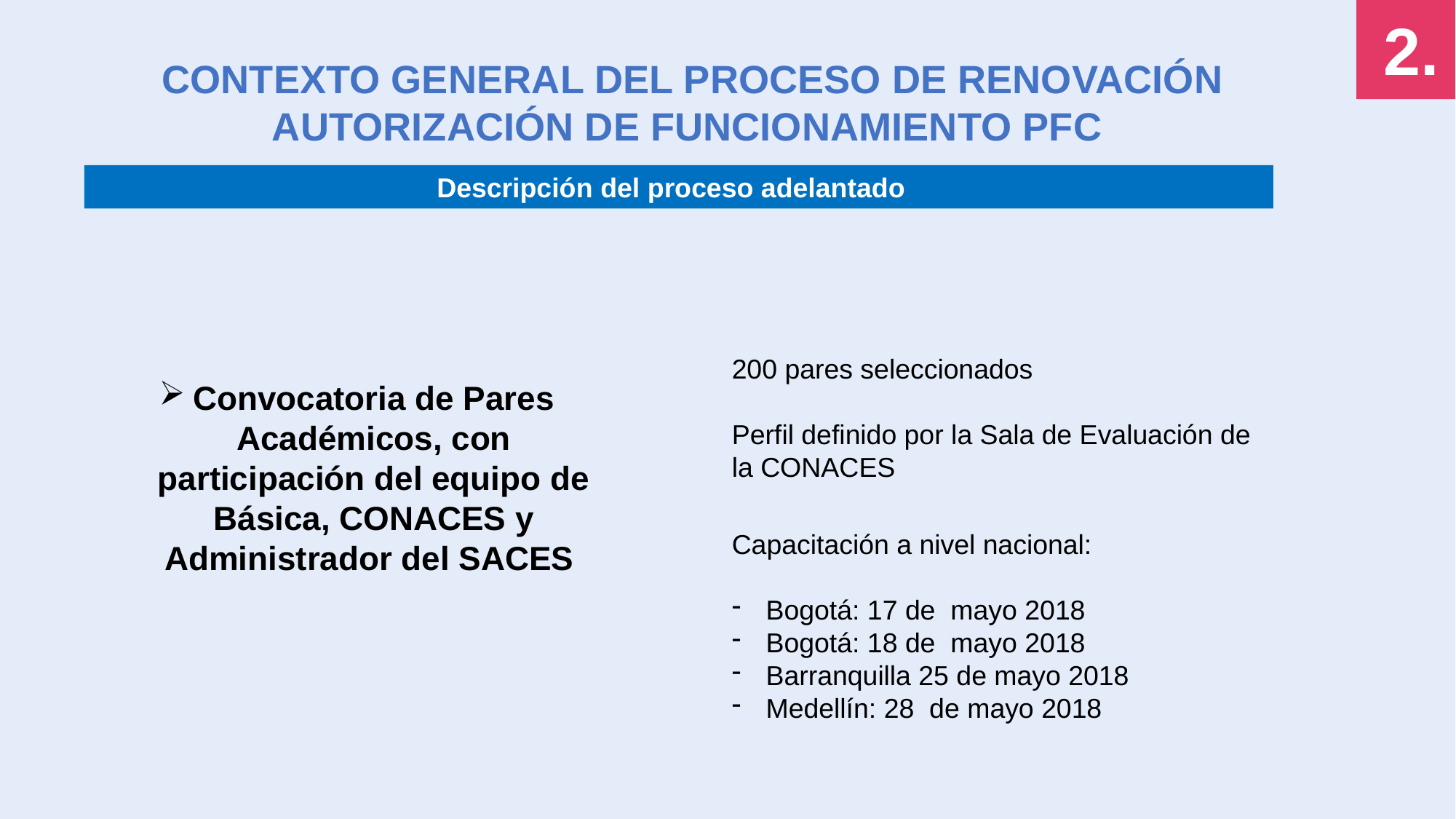

2.
CONTEXTO GENERAL DEL PROCESO DE RENOVACIÓN AUTORIZACIÓN DE FUNCIONAMIENTO PFC
Descripción del proceso adelantado
200 pares seleccionados

Perfil definido por la Sala de Evaluación de la CONACES
Convocatoria de Pares Académicos, con participación del equipo de Básica, CONACES y Administrador del SACES

Capacitación a nivel nacional:

Bogotá: 17 de  mayo 2018
Bogotá: 18 de  mayo 2018
Barranquilla 25 de mayo 2018
Medellín: 28  de mayo 2018